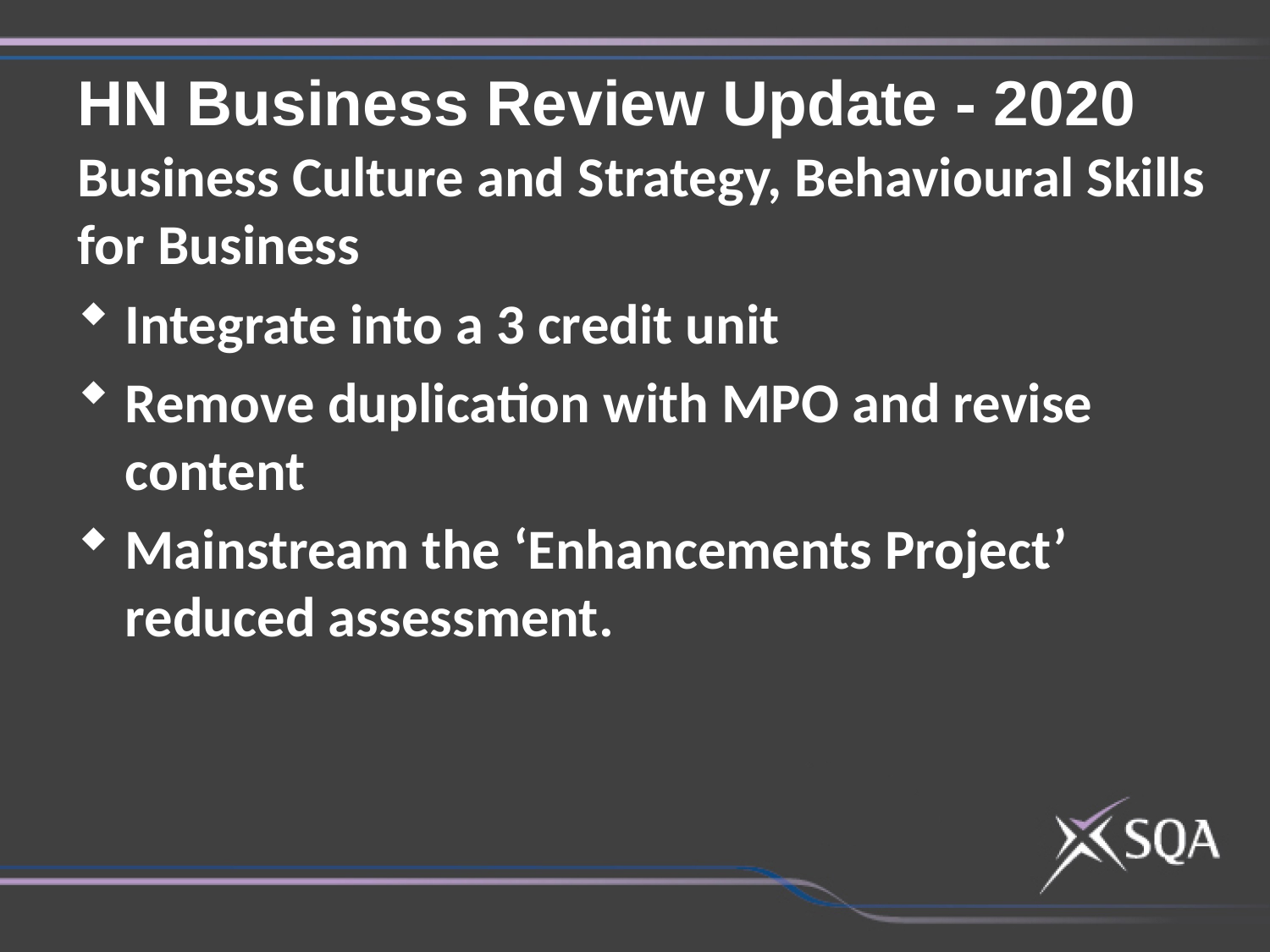

HN Business Review Update - 2020
Business Culture and Strategy, Behavioural Skills for Business
Integrate into a 3 credit unit
Remove duplication with MPO and revise content
Mainstream the ‘Enhancements Project’ reduced assessment.